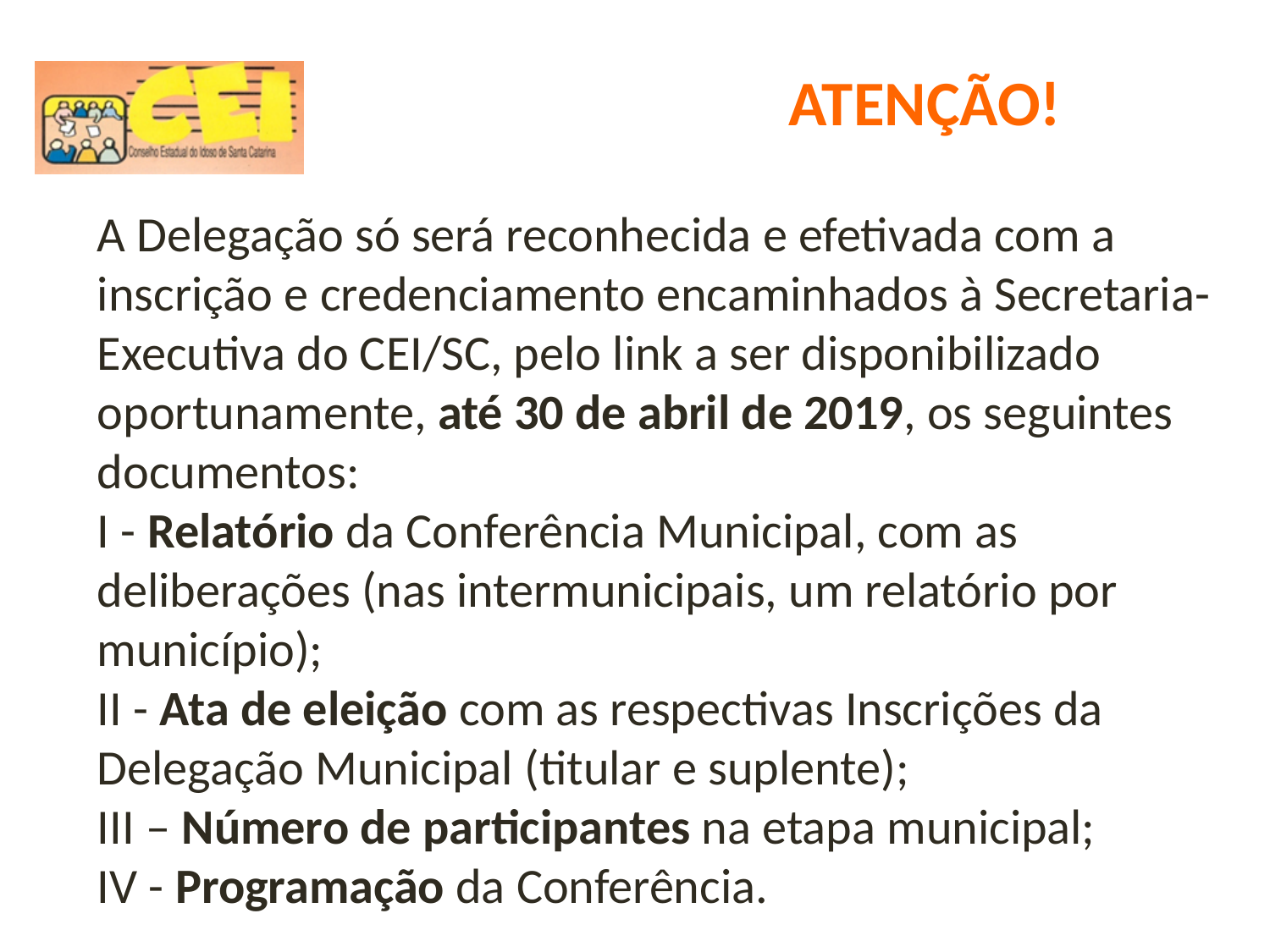

ATENÇÃO!
A Delegação só será reconhecida e efetivada com a inscrição e credenciamento encaminhados à Secretaria-Executiva do CEI/SC, pelo link a ser disponibilizado oportunamente, até 30 de abril de 2019, os seguintes documentos:
I - Relatório da Conferência Municipal, com as deliberações (nas intermunicipais, um relatório por município);
II - Ata de eleição com as respectivas Inscrições da Delegação Municipal (titular e suplente);
III – Número de participantes na etapa municipal;
IV - Programação da Conferência.